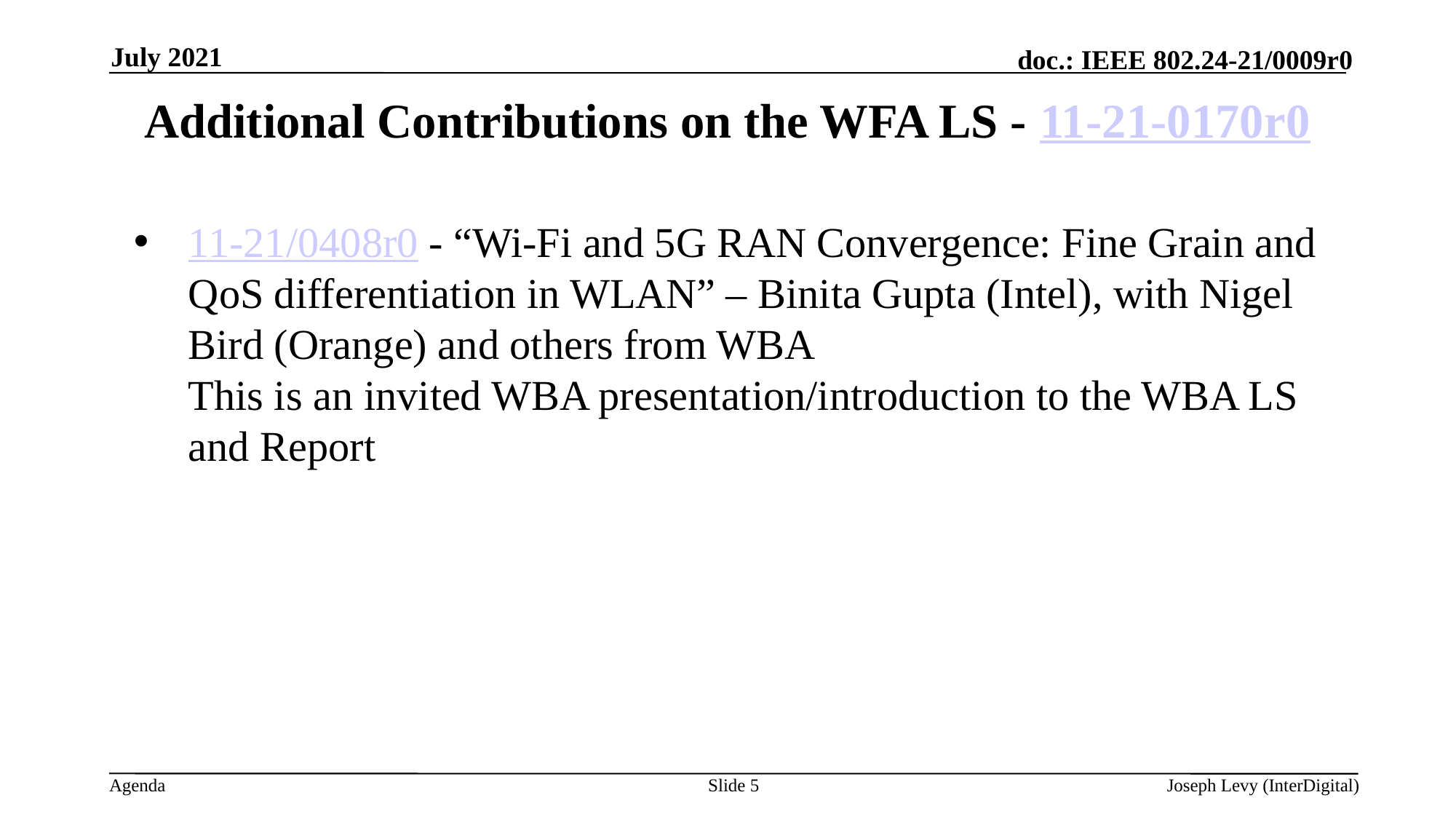

July 2021
# Additional Contributions on the WFA LS - 11-21-0170r0
11-21/0408r0 - “Wi-Fi and 5G RAN Convergence: Fine Grain and QoS differentiation in WLAN” – Binita Gupta (Intel), with Nigel Bird (Orange) and others from WBA
This is an invited WBA presentation/introduction to the WBA LS and Report
Slide 5
Joseph Levy (InterDigital)